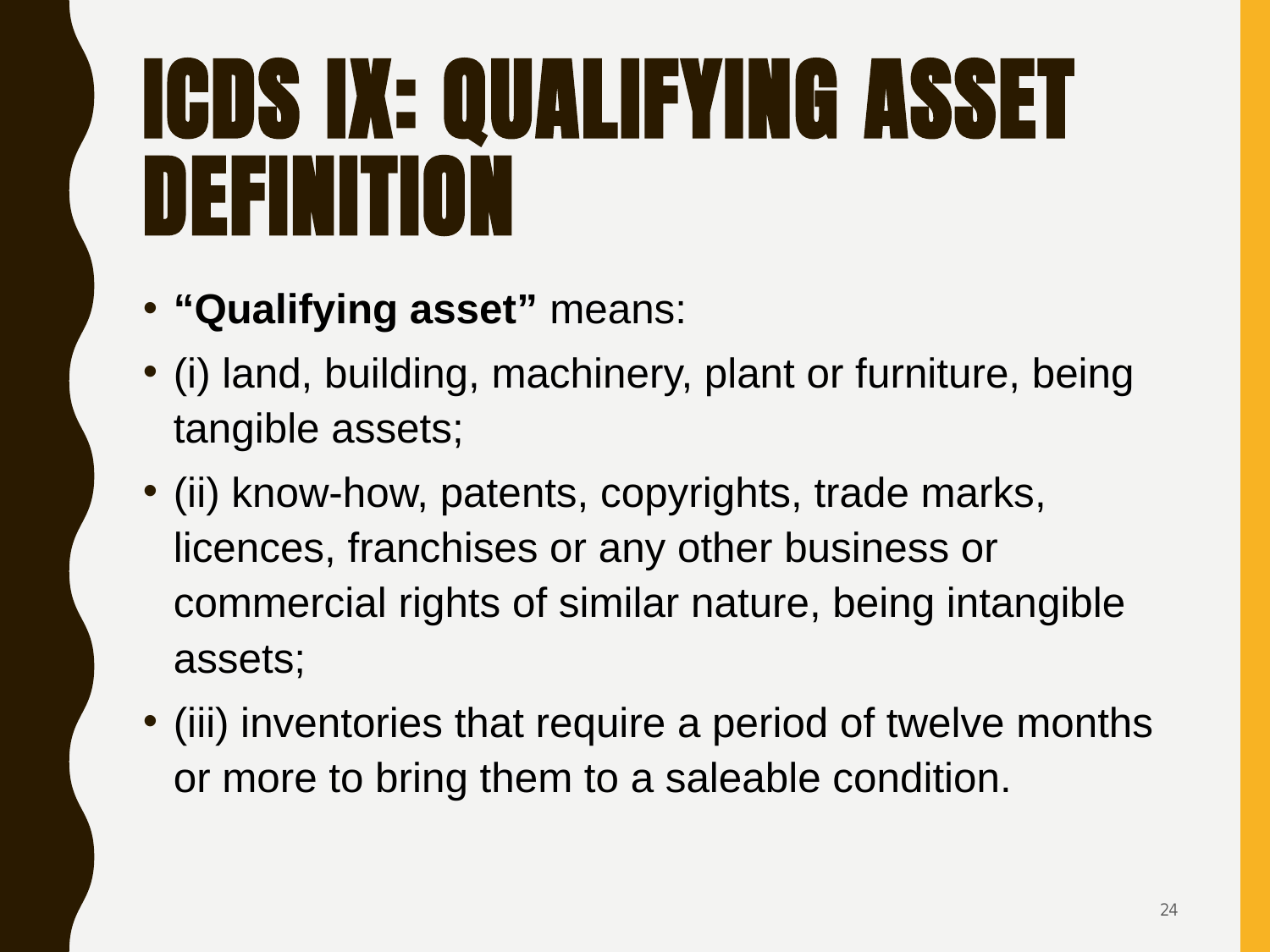

# ICDS IX: QUALIFYING ASSET Definition
“Qualifying asset” means:
(i) land, building, machinery, plant or furniture, being tangible assets;
(ii) know-how, patents, copyrights, trade marks, licences, franchises or any other business or commercial rights of similar nature, being intangible assets;
(iii) inventories that require a period of twelve months or more to bring them to a saleable condition.
24